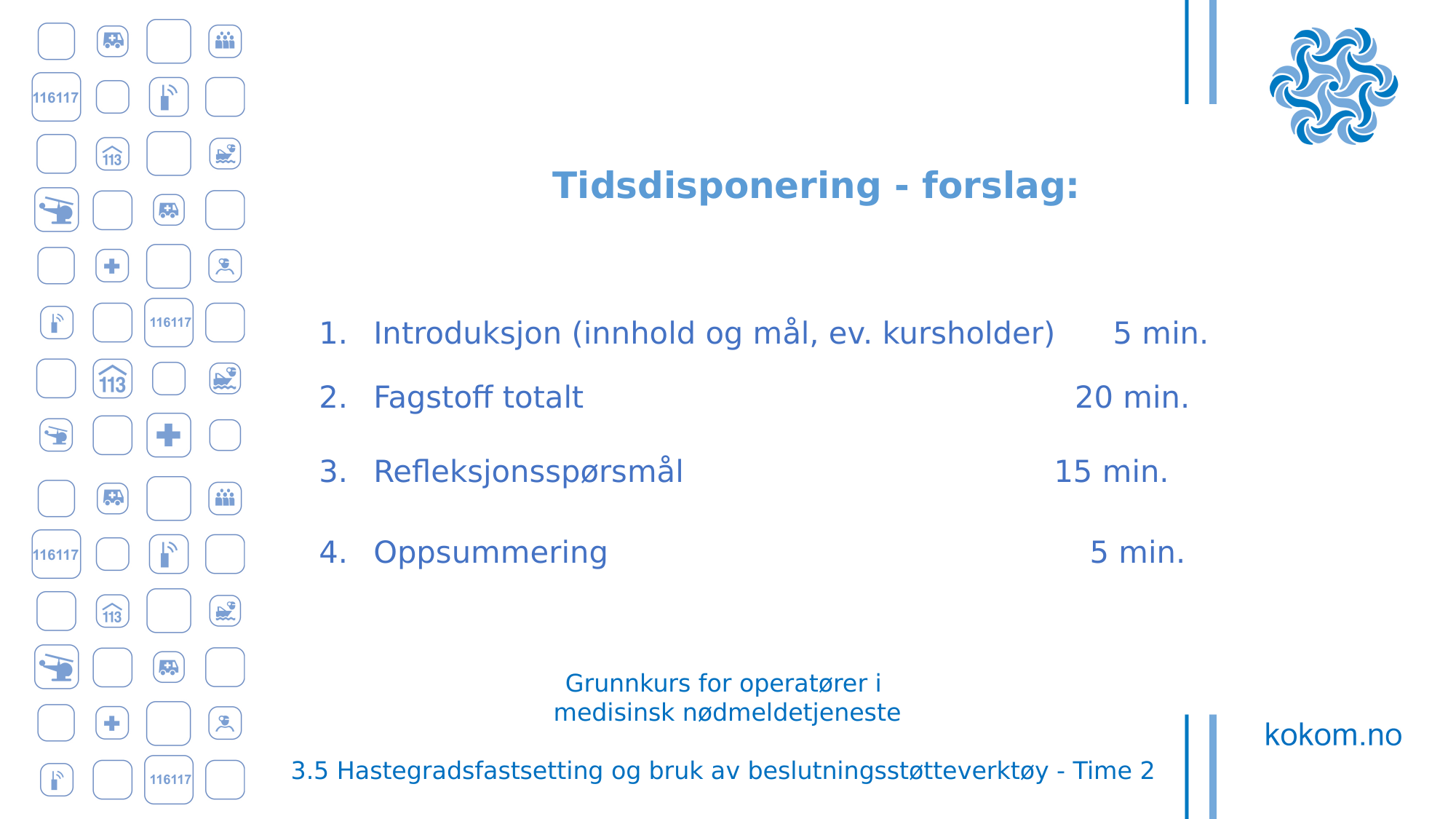

Tidsdisponering - forslag:

Introduksjon (innhold og mål, ev. kursholder)      5 min.
Fagstoff totalt                                                   20 min.
Refleksjonsspørsmål         		              15 min.
Oppsummering                                                  5 min.

Grunnkurs for operatører i
medisinsk nødmeldetjeneste

3.5 Hastegradsfastsetting og bruk av beslutningsstøtteverktøy - Time 2